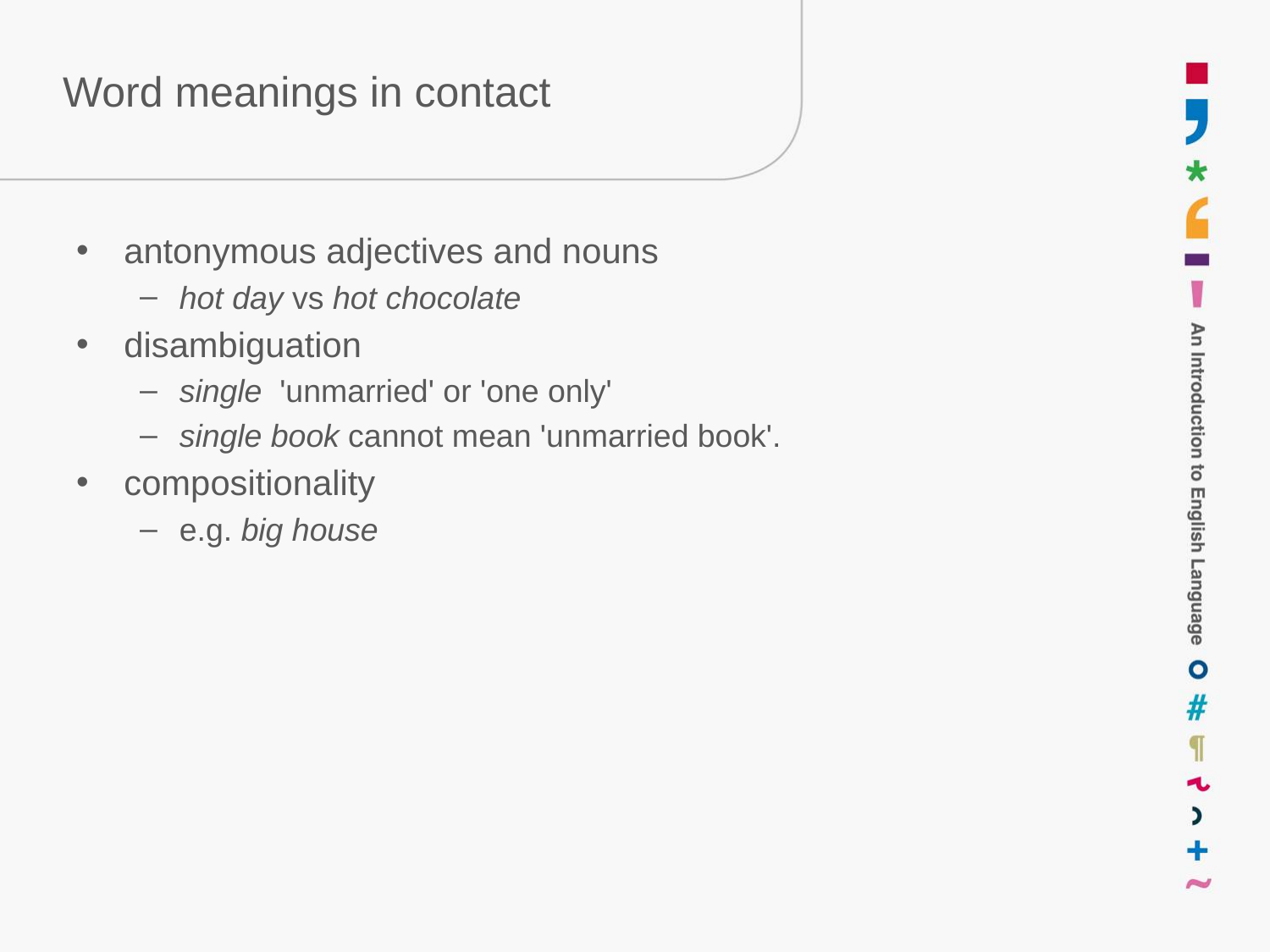

# Word meanings in contact
antonymous adjectives and nouns
hot day vs hot chocolate
disambiguation
single  'unmarried' or 'one only'
single book cannot mean 'unmarried book'.
compositionality
e.g. big house